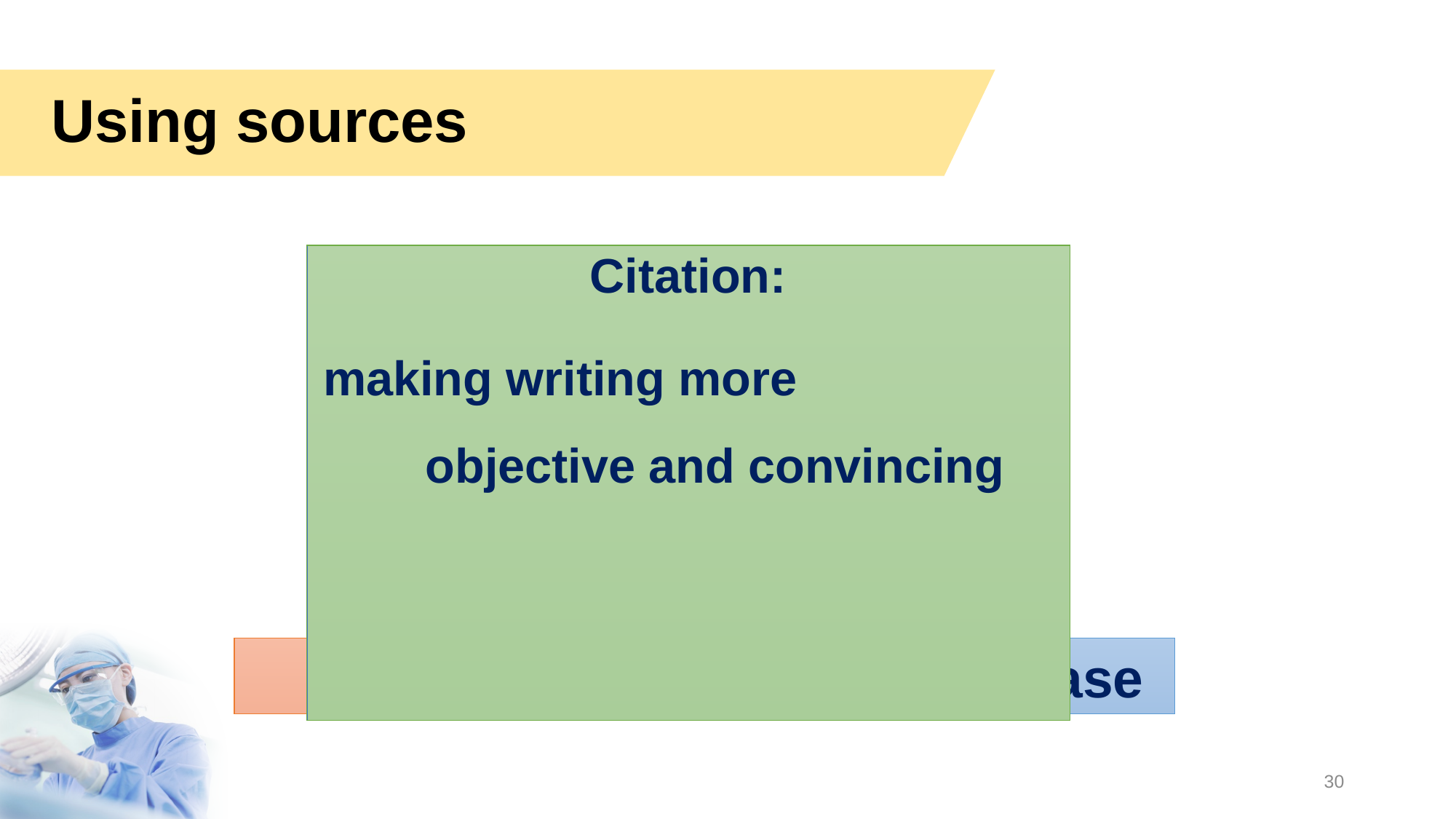

Using sources
Citation:
making writing more                        objective and convincing
Paraphrase
Quote
30